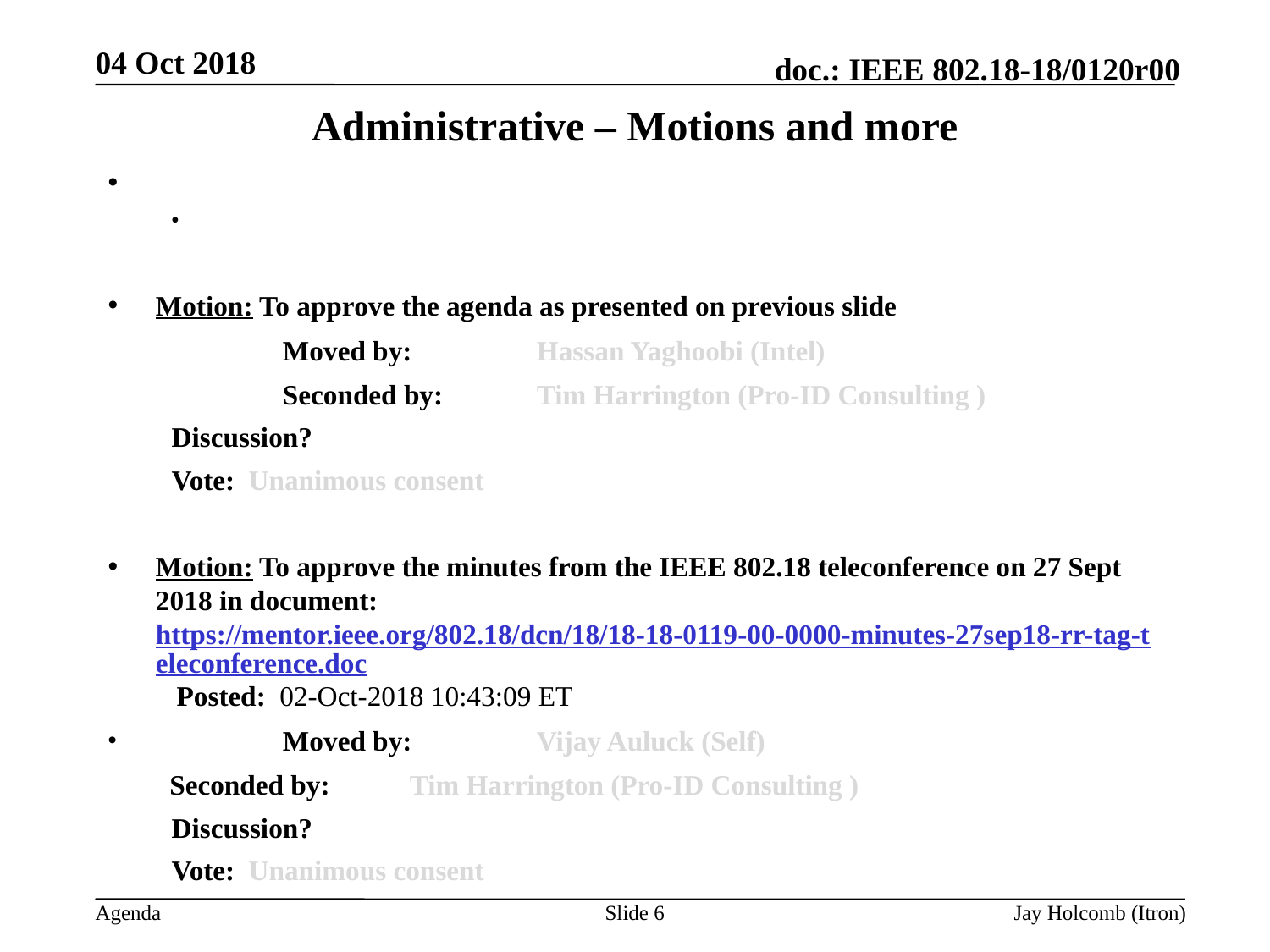

04 Oct 2018
# Administrative – Motions and more
Need a recording secretary for the Wireless Interim in Waikoloa, anyone?
_______________________

Motion: To approve the agenda as presented on previous slide
		Moved by:  	Hassan Yaghoobi (Intel)
		Seconded by:  	Tim Harrington (Pro-ID Consulting )
Discussion?
Vote:  Unanimous consent

Motion: To approve the minutes from the IEEE 802.18 teleconference on 27 Sept 2018 in document:  https://mentor.ieee.org/802.18/dcn/18/18-18-0119-00-0000-minutes-27sep18-rr-tag-teleconference.doc   Posted:  02-Oct-2018 10:43:09 ET
	Moved by: 	Vijay Auluck (Self)
	  Seconded by: 	Tim Harrington (Pro-ID Consulting )
Discussion?
Vote:  Unanimous consent

Does anyone have an interest in being the 802.18 Vice-Chair?
Needs to be a member of the SA and a declaration of term commitment
Slide 6
Jay Holcomb (Itron)